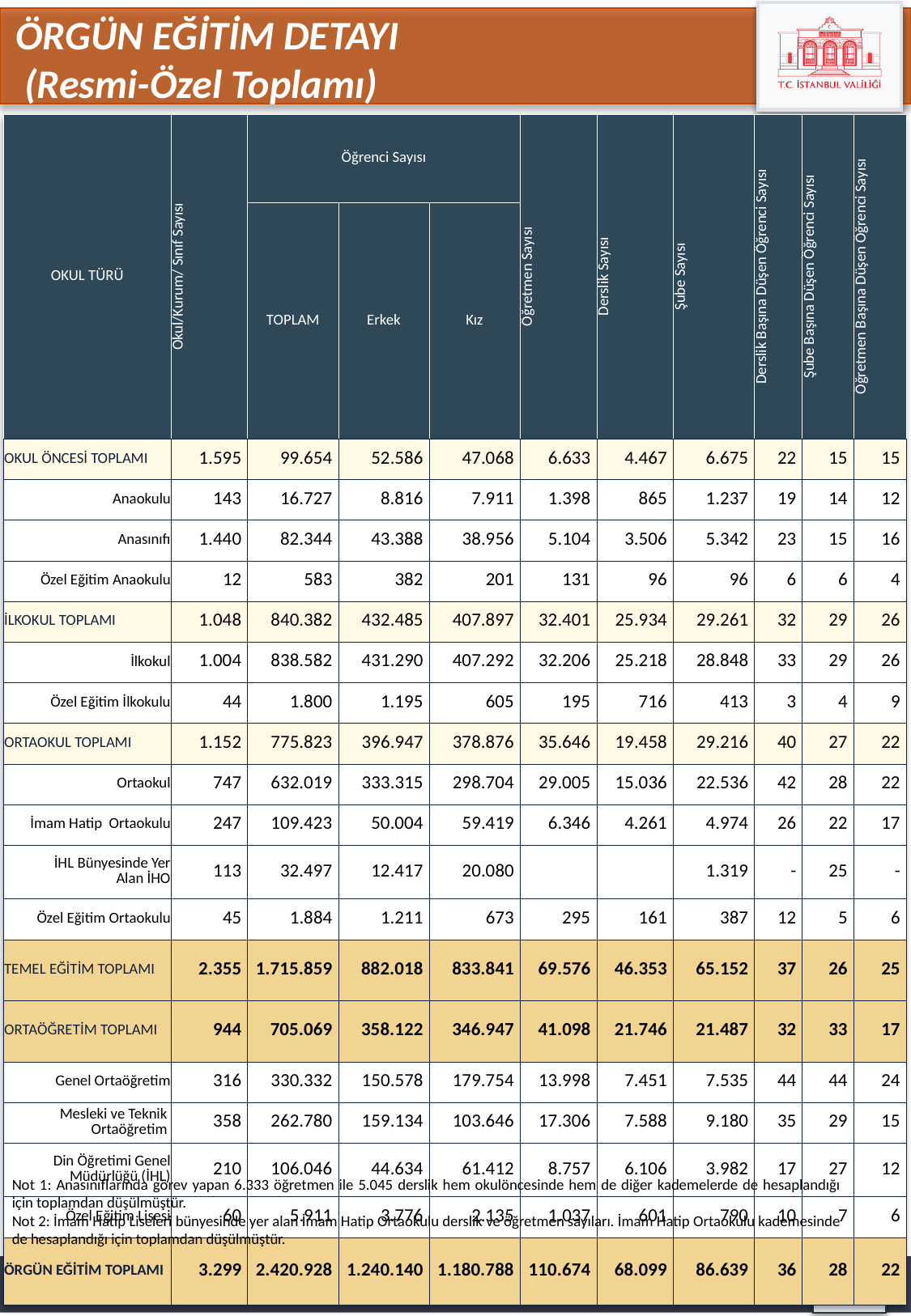

ÖRGÜN EĞİTİM DETAYI
 (Resmi-Özel Toplamı)
| OKUL TÜRÜ | Okul/Kurum/ Sınıf Sayısı | Öğrenci Sayısı |  |  | Öğretmen Sayısı | Derslik Sayısı | Şube Sayısı | Derslik Başına Düşen Öğrenci Sayısı | Şube Başına Düşen Öğrenci Sayısı | Öğretmen Başına Düşen Öğrenci Sayısı |
| --- | --- | --- | --- | --- | --- | --- | --- | --- | --- | --- |
|  |  | TOPLAM | Erkek | Kız |  |  |  |  |  |  |
| OKUL ÖNCESİ TOPLAMI | 1.595 | 99.654 | 52.586 | 47.068 | 6.633 | 4.467 | 6.675 | 22 | 15 | 15 |
| Anaokulu | 143 | 16.727 | 8.816 | 7.911 | 1.398 | 865 | 1.237 | 19 | 14 | 12 |
| Anasınıfı | 1.440 | 82.344 | 43.388 | 38.956 | 5.104 | 3.506 | 5.342 | 23 | 15 | 16 |
| Özel Eğitim Anaokulu | 12 | 583 | 382 | 201 | 131 | 96 | 96 | 6 | 6 | 4 |
| İLKOKUL TOPLAMI | 1.048 | 840.382 | 432.485 | 407.897 | 32.401 | 25.934 | 29.261 | 32 | 29 | 26 |
| İlkokul | 1.004 | 838.582 | 431.290 | 407.292 | 32.206 | 25.218 | 28.848 | 33 | 29 | 26 |
| Özel Eğitim İlkokulu | 44 | 1.800 | 1.195 | 605 | 195 | 716 | 413 | 3 | 4 | 9 |
| ORTAOKUL TOPLAMI | 1.152 | 775.823 | 396.947 | 378.876 | 35.646 | 19.458 | 29.216 | 40 | 27 | 22 |
| Ortaokul | 747 | 632.019 | 333.315 | 298.704 | 29.005 | 15.036 | 22.536 | 42 | 28 | 22 |
| İmam Hatip Ortaokulu | 247 | 109.423 | 50.004 | 59.419 | 6.346 | 4.261 | 4.974 | 26 | 22 | 17 |
| İHL Bünyesinde Yer Alan İHO | 113 | 32.497 | 12.417 | 20.080 |  |  | 1.319 | - | 25 | - |
| Özel Eğitim Ortaokulu | 45 | 1.884 | 1.211 | 673 | 295 | 161 | 387 | 12 | 5 | 6 |
| TEMEL EĞİTİM TOPLAMI | 2.355 | 1.715.859 | 882.018 | 833.841 | 69.576 | 46.353 | 65.152 | 37 | 26 | 25 |
| ORTAÖĞRETİM TOPLAMI | 944 | 705.069 | 358.122 | 346.947 | 41.098 | 21.746 | 21.487 | 32 | 33 | 17 |
| Genel Ortaöğretim | 316 | 330.332 | 150.578 | 179.754 | 13.998 | 7.451 | 7.535 | 44 | 44 | 24 |
| Mesleki ve Teknik Ortaöğretim | 358 | 262.780 | 159.134 | 103.646 | 17.306 | 7.588 | 9.180 | 35 | 29 | 15 |
| Din Öğretimi Genel Müdürlüğü (İHL) | 210 | 106.046 | 44.634 | 61.412 | 8.757 | 6.106 | 3.982 | 17 | 27 | 12 |
| Özel Eğitim Lisesi | 60 | 5.911 | 3.776 | 2.135 | 1.037 | 601 | 790 | 10 | 7 | 6 |
| ÖRGÜN EĞİTİM TOPLAMI | 3.299 | 2.420.928 | 1.240.140 | 1.180.788 | 110.674 | 68.099 | 86.639 | 36 | 28 | 22 |
Not 1: Anasınıflarında görev yapan 6.333 öğretmen ile 5.045 derslik hem okulöncesinde hem de diğer kademelerde de hesaplandığı için toplamdan düşülmüştür.
Not 2: İmam Hatip Liseleri bünyesinde yer alan İmam Hatip Ortaokulu derslik ve öğretmen sayıları. İmam Hatip Ortaokulu kademesinde de hesaplandığı için toplamdan düşülmüştür.
20